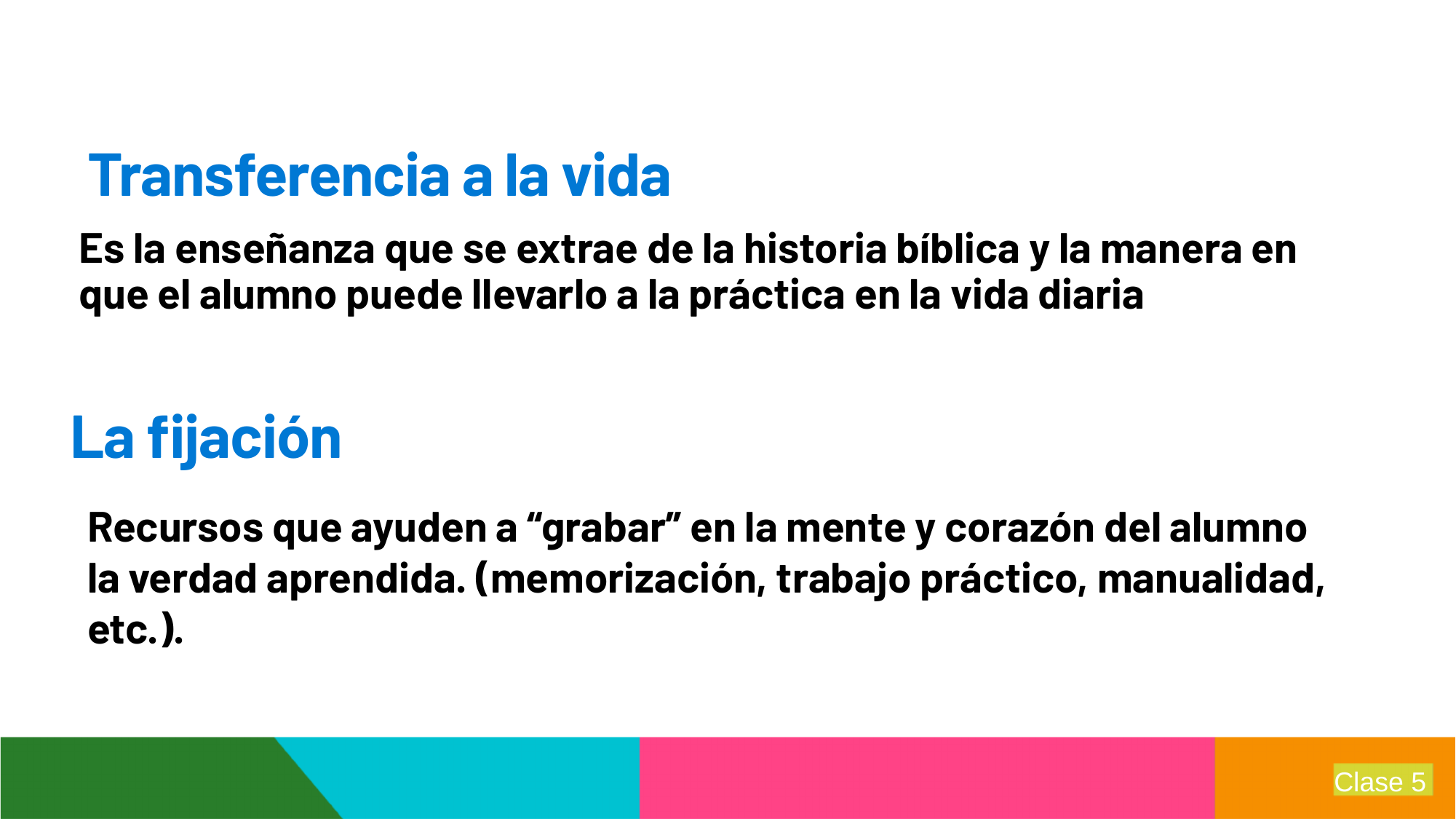

# Transferencia a la vida

Es la enseñanza que se extrae de la historia bíblica y la manera en que el alumno puede llevarlo a la práctica en la vida diaria
 
La fijación
Recursos que ayuden a “grabar” en la mente y corazón del alumno la verdad aprendida. (memorización, trabajo práctico, manualidad, etc.).

Clase 5